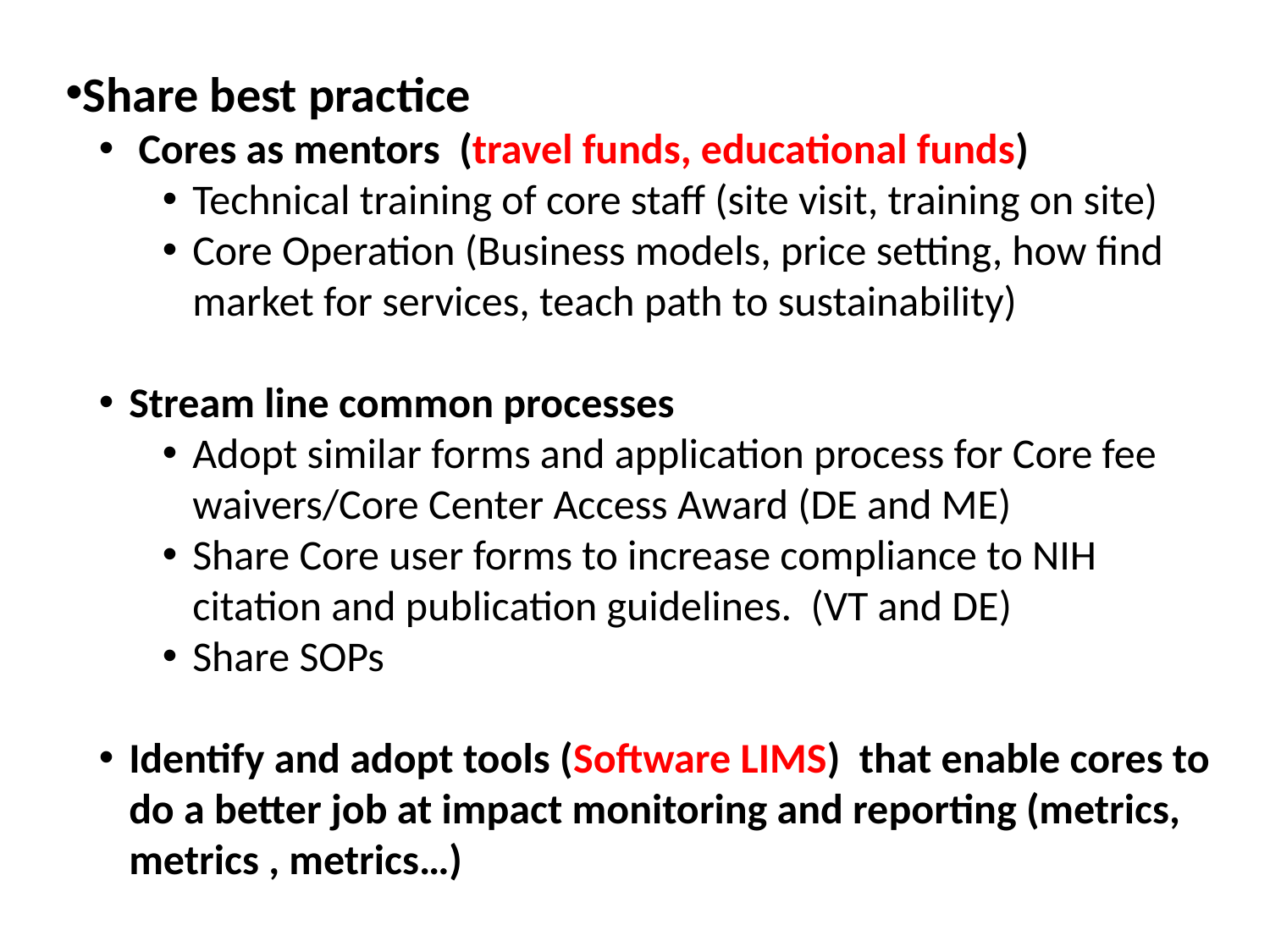

Share best practice
 Cores as mentors  (travel funds, educational funds)
Technical training of core staff (site visit, training on site)
Core Operation (Business models, price setting, how find market for services, teach path to sustainability)

Stream line common processes
Adopt similar forms and application process for Core fee waivers/Core Center Access Award (DE and ME)
Share Core user forms to increase compliance to NIH citation and publication guidelines.  (VT and DE)
Share SOPs

Identify and adopt tools (Software LIMS)  that enable cores to do a better job at impact monitoring and reporting (metrics, metrics , metrics…)